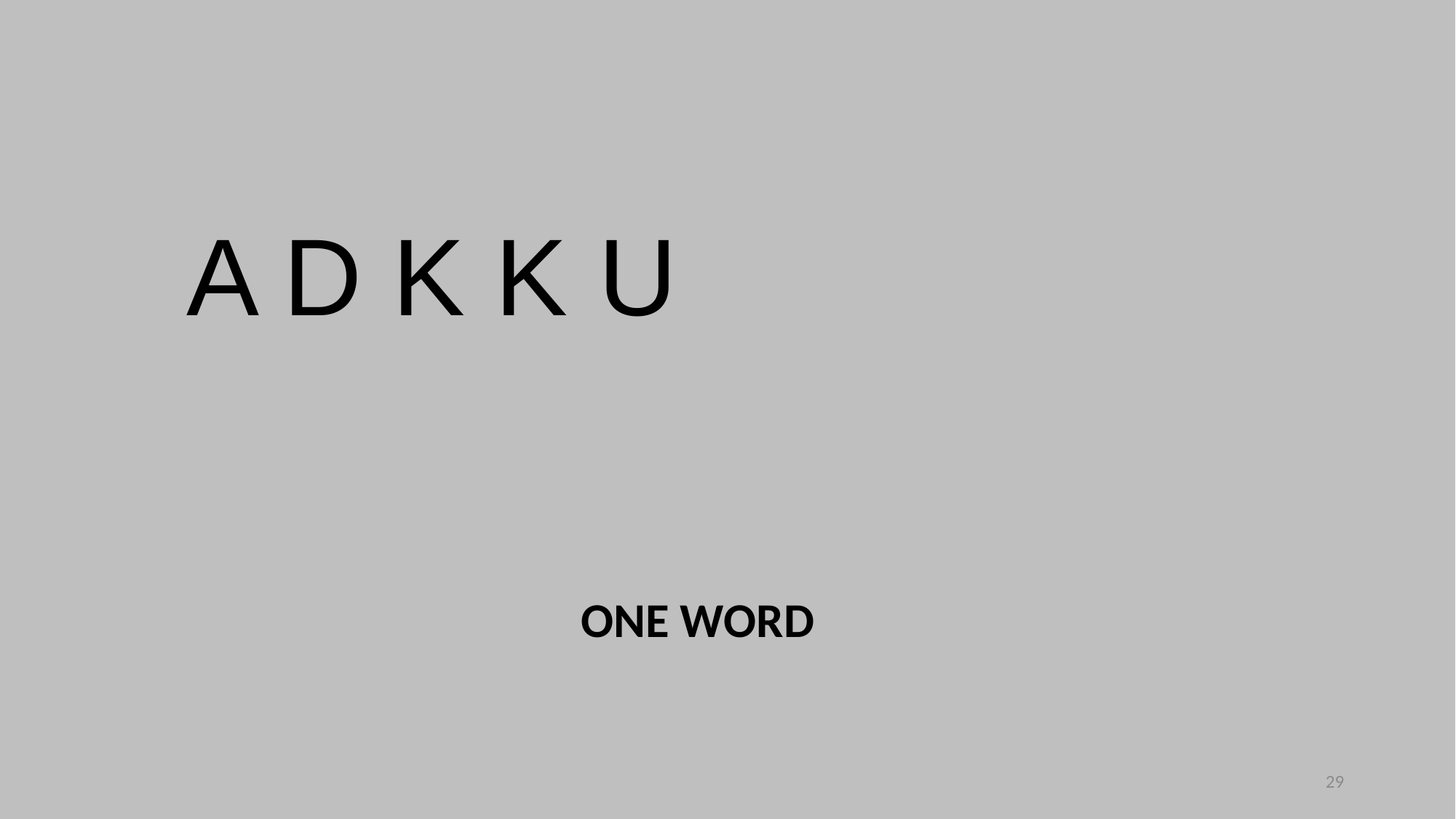

A D K K U
ONE WORD
29